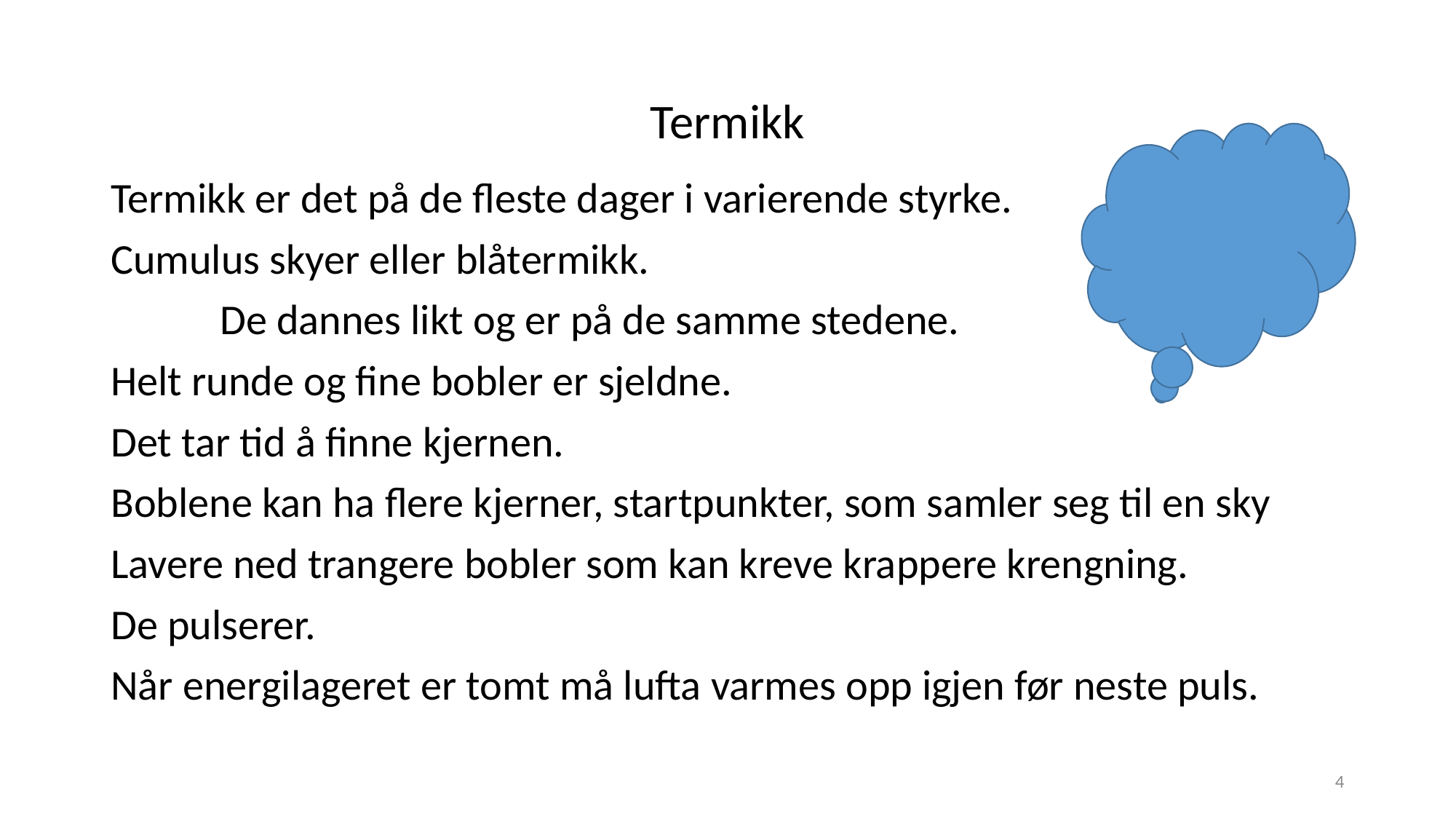

# Termikk

Termikk er det på de fleste dager i varierende styrke.
Cumulus skyer eller blåtermikk.
	De dannes likt og er på de samme stedene.
Helt runde og fine bobler er sjeldne.
Det tar tid å finne kjernen.
Boblene kan ha flere kjerner, startpunkter, som samler seg til en sky
Lavere ned trangere bobler som kan kreve krappere krengning.
De pulserer.
Når energilageret er tomt må lufta varmes opp igjen før neste puls.

4